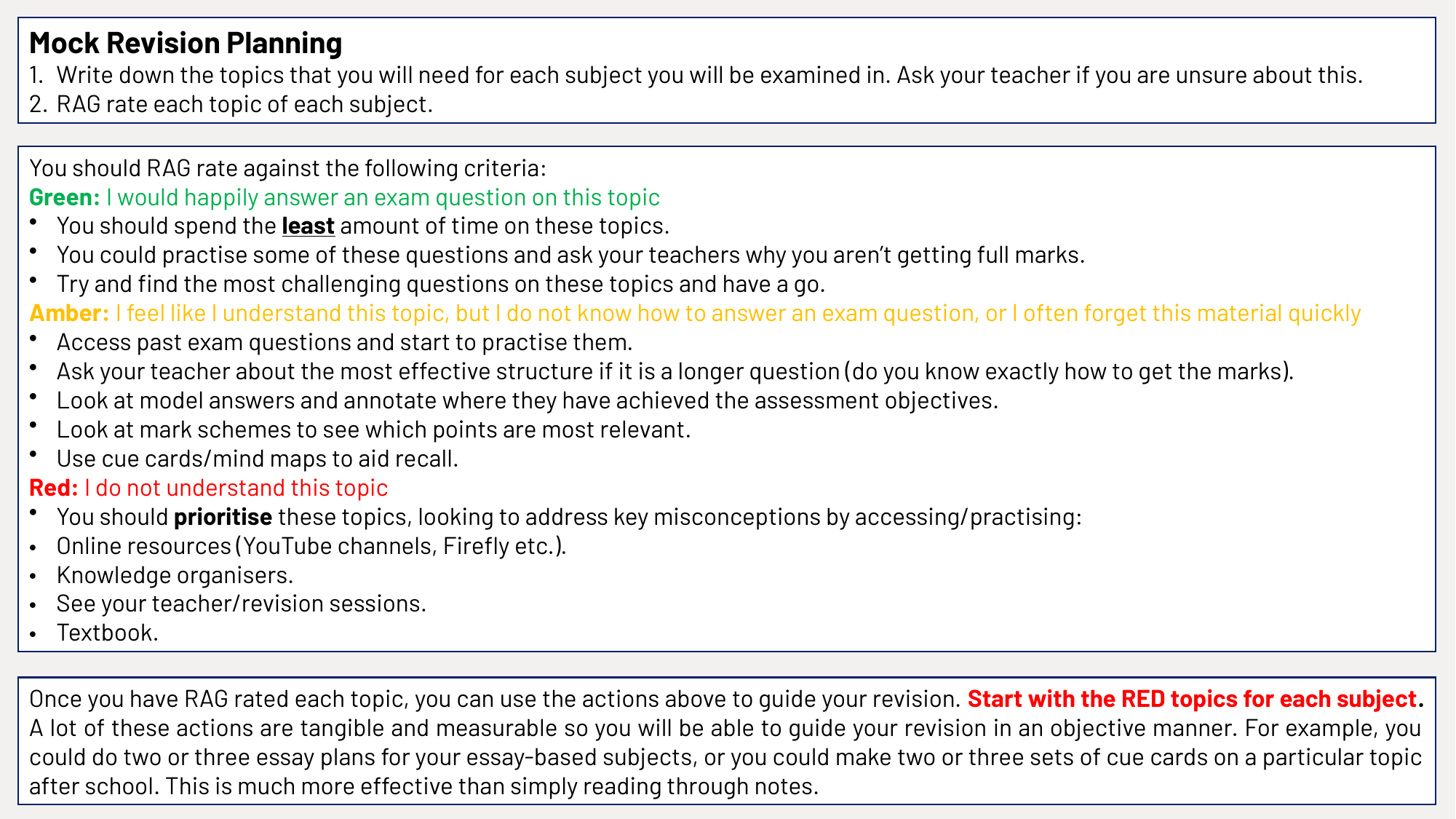

Mock Revision Planning
Write down the topics that you will need for each subject you will be examined in. Ask your teacher if you are unsure about this.
RAG rate each topic of each subject.
You should RAG rate against the following criteria:
Green: I would happily answer an exam question on this topic
You should spend the least amount of time on these topics.
You could practise some of these questions and ask your teachers why you aren’t getting full marks.
Try and find the most challenging questions on these topics and have a go.
Amber: I feel like I understand this topic, but I do not know how to answer an exam question, or I often forget this material quickly
Access past exam questions and start to practise them.
Ask your teacher about the most effective structure if it is a longer question (do you know exactly how to get the marks).
Look at model answers and annotate where they have achieved the assessment objectives.
Look at mark schemes to see which points are most relevant.
Use cue cards/mind maps to aid recall.
Red: I do not understand this topic
You should prioritise these topics, looking to address key misconceptions by accessing/practising:
Online resources (YouTube channels, Firefly etc.).
Knowledge organisers.
See your teacher/revision sessions.
Textbook.
Once you have RAG rated each topic, you can use the actions above to guide your revision. Start with the RED topics for each subject. A lot of these actions are tangible and measurable so you will be able to guide your revision in an objective manner. For example, you could do two or three essay plans for your essay-based subjects, or you could make two or three sets of cue cards on a particular topic after school. This is much more effective than simply reading through notes.